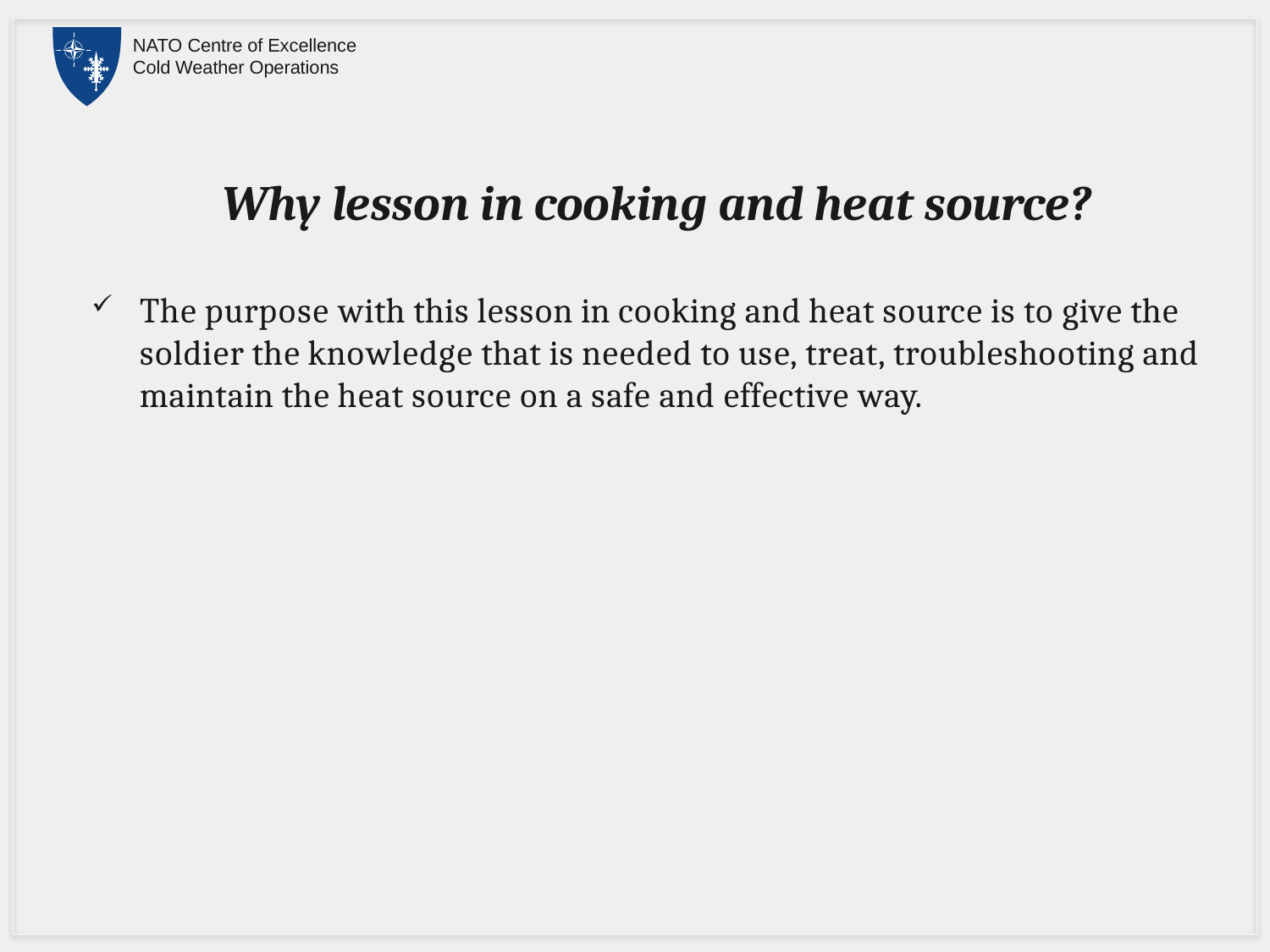

# Why lesson in cooking and heat source?
The purpose with this lesson in cooking and heat source is to give the soldier the knowledge that is needed to use, treat, troubleshooting and maintain the heat source on a safe and effective way.